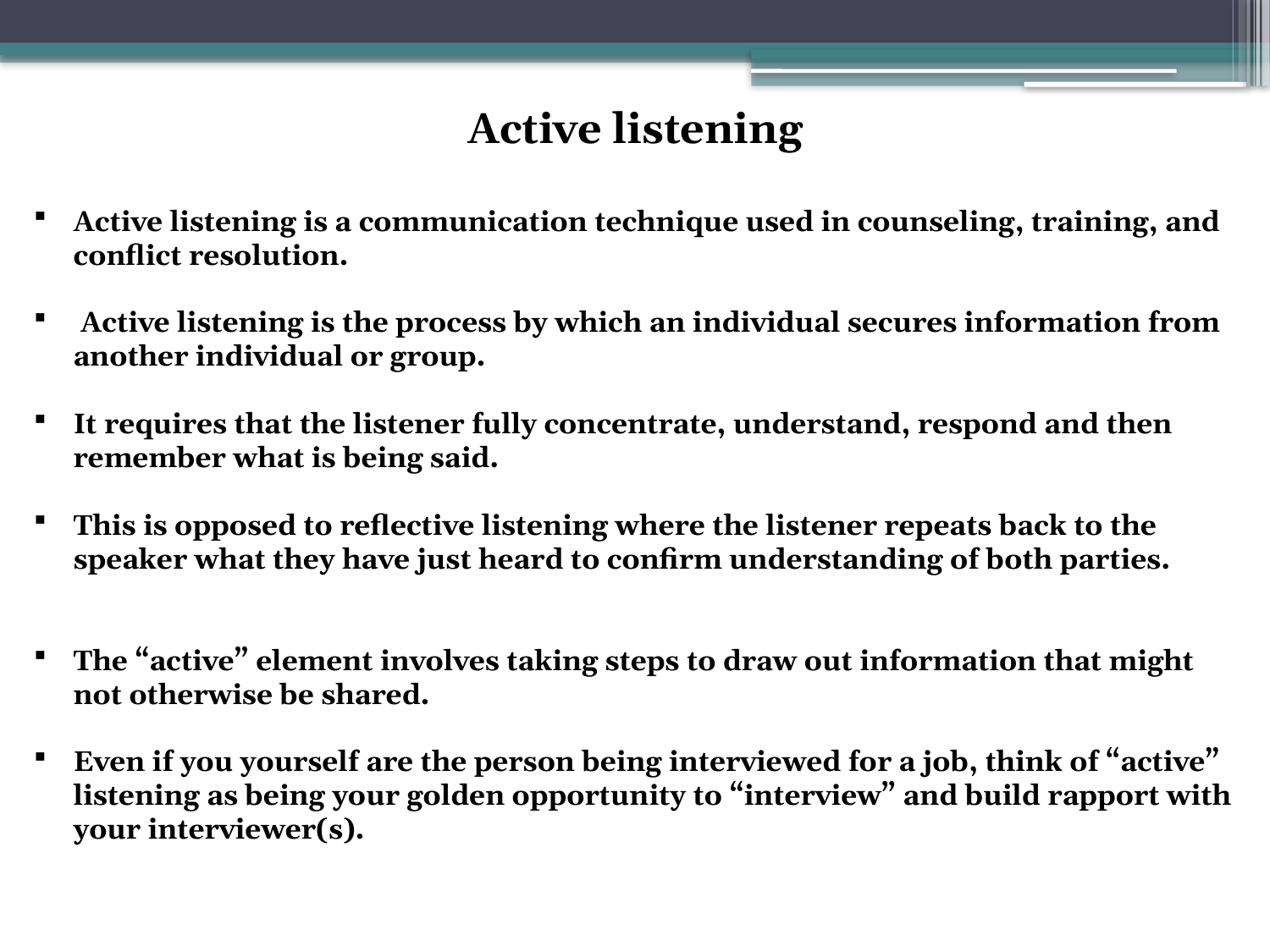

Active listening

Active listening is a communication technique used in counseling, training, and conflict resolution.

 Active listening is the process by which an individual secures information from another individual or group.

It requires that the listener fully concentrate, understand, respond and then remember what is being said.

This is opposed to reflective listening where the listener repeats back to the speaker what they have just heard to confirm understanding of both parties.

The “active” element involves taking steps to draw out information that might not otherwise be shared.

Even if you yourself are the person being interviewed for a job, think of “active” listening as being your golden opportunity to “interview” and build rapport with your interviewer(s).